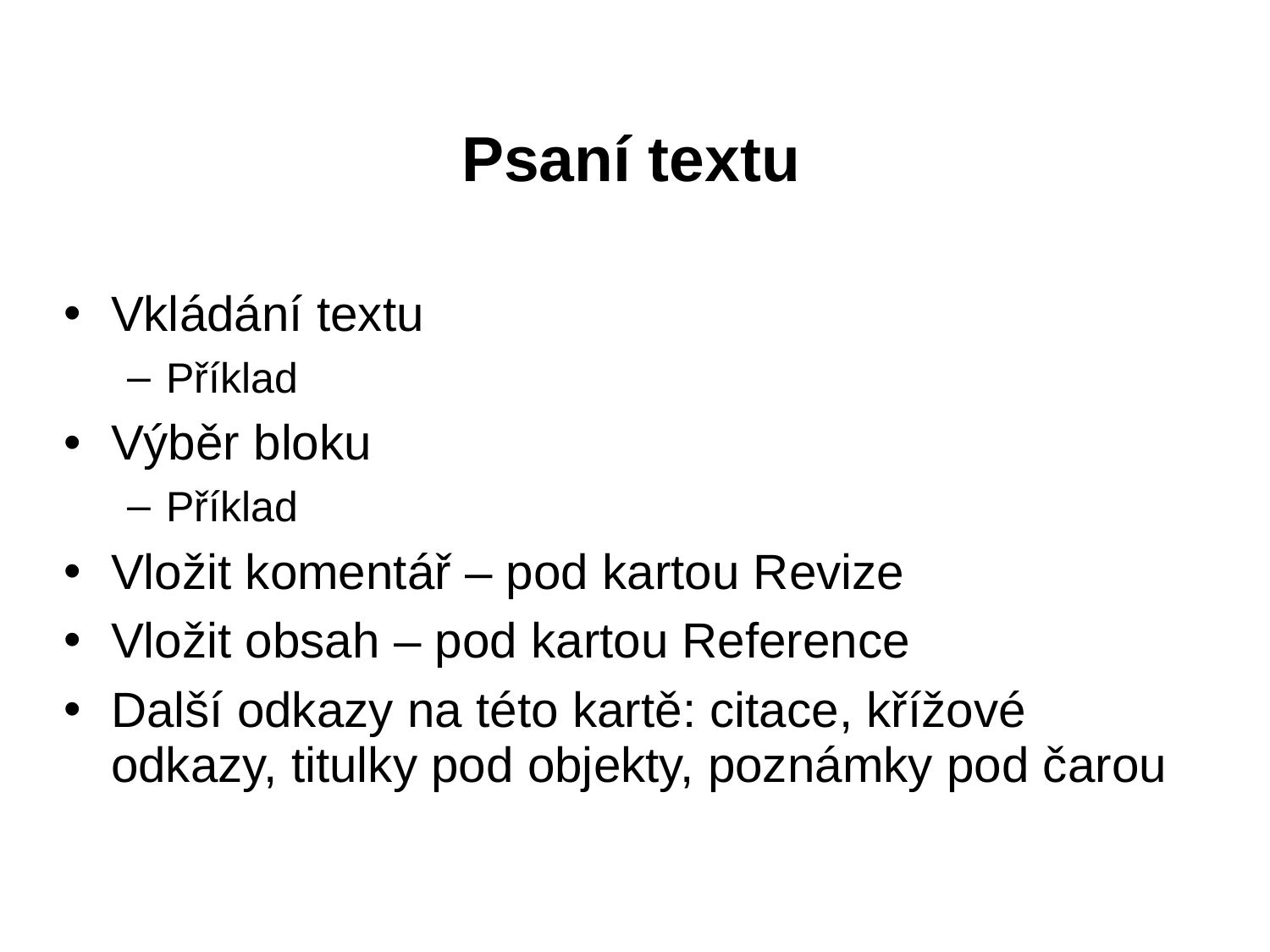

# Psaní textu
Vkládání textu
Příklad
Výběr bloku
Příklad
Vložit komentář – pod kartou Revize
Vložit obsah – pod kartou Reference
Další odkazy na této kartě: citace, křížové odkazy, titulky pod objekty, poznámky pod čarou
20